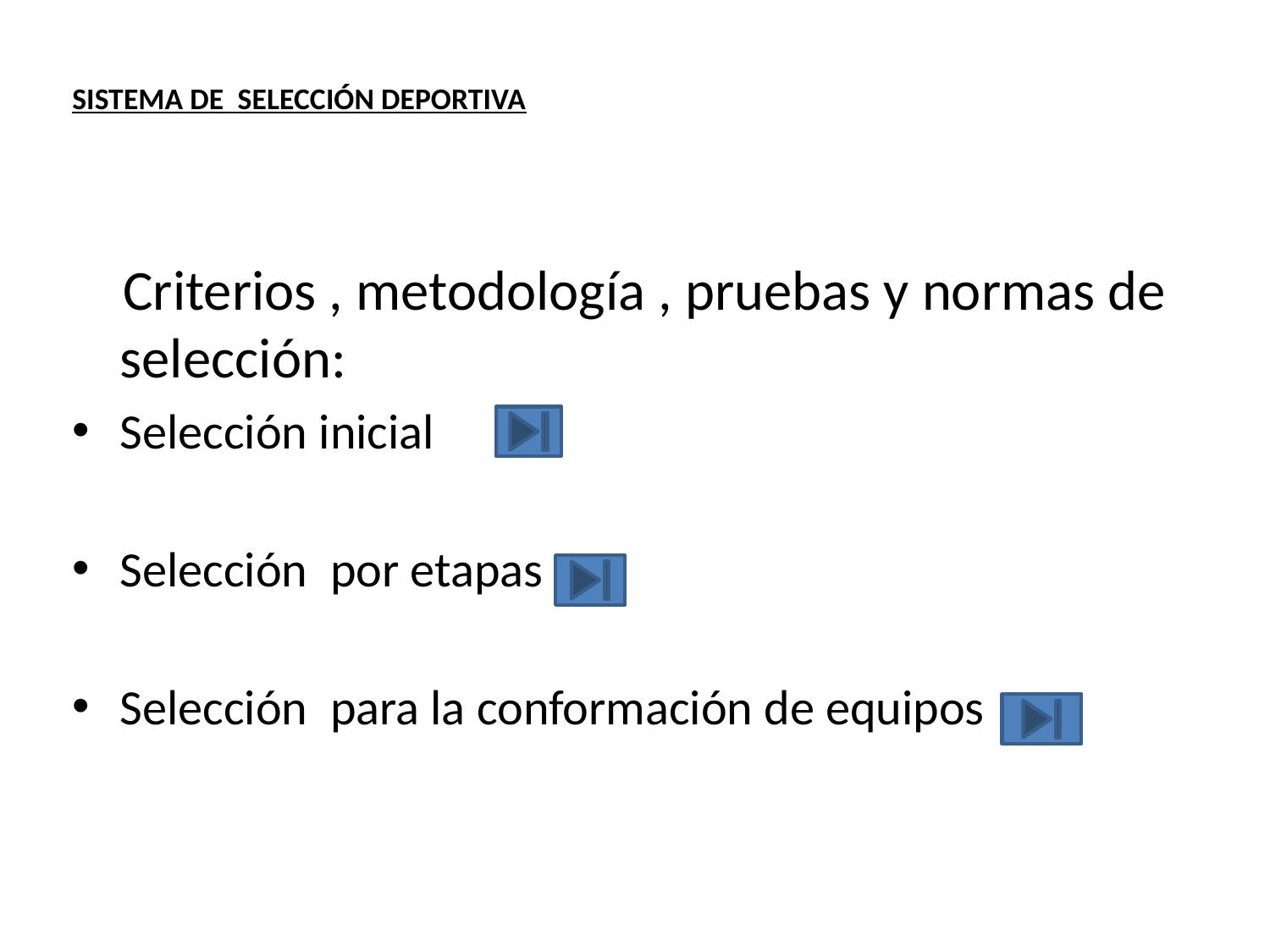

# SISTEMA DE  SELECCIÓN DEPORTIVA

    Criterios , metodología , pruebas y normas de selección:
Selección inicial

Selección  por etapas

Selección  para la conformación de equipos